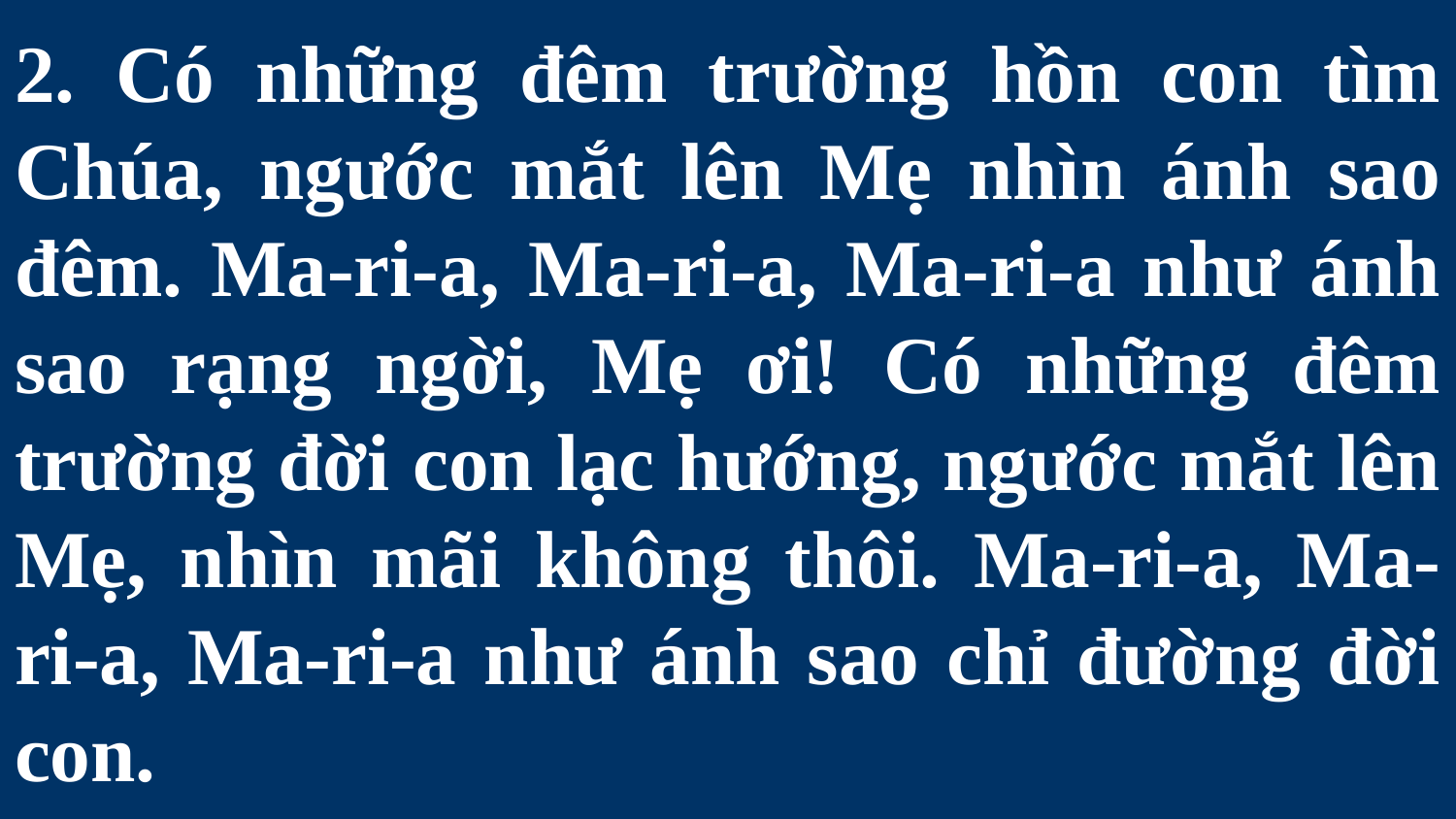

# 2. Có những đêm trường hồn con tìm Chúa, ngước mắt lên Mẹ nhìn ánh sao đêm. Ma-ri-a, Ma-ri-a, Ma-ri-a như ánh sao rạng ngời, Mẹ ơi! Có những đêm trường đời con lạc hướng, ngước mắt lên Mẹ, nhìn mãi không thôi. Ma-ri-a, Ma-ri-a, Ma-ri-a như ánh sao chỉ đường đời con.